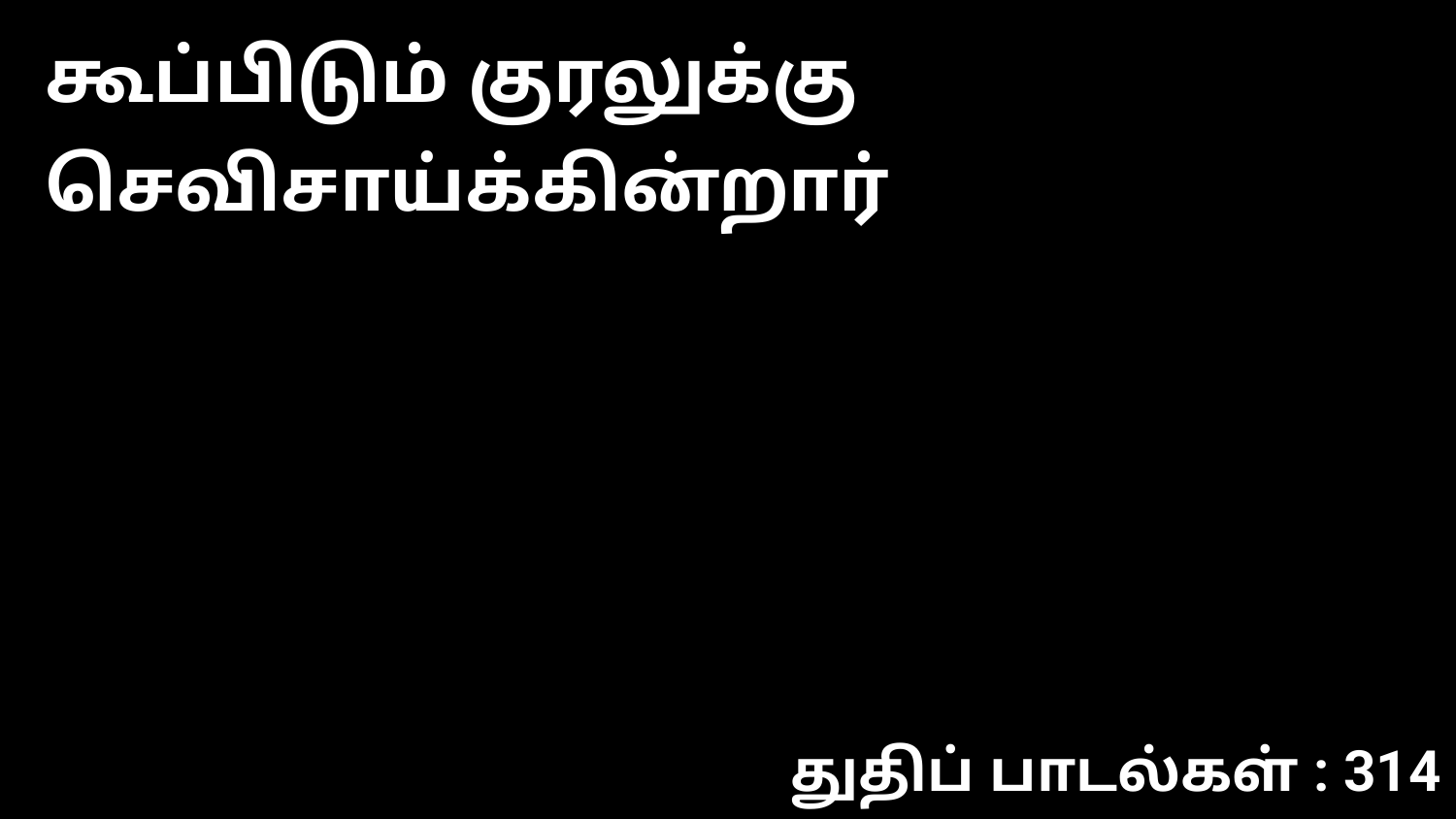

கூப்பிடும் குரலுக்கு செவிசாய்க்கின்றார்
துதிப் பாடல்கள் : 314